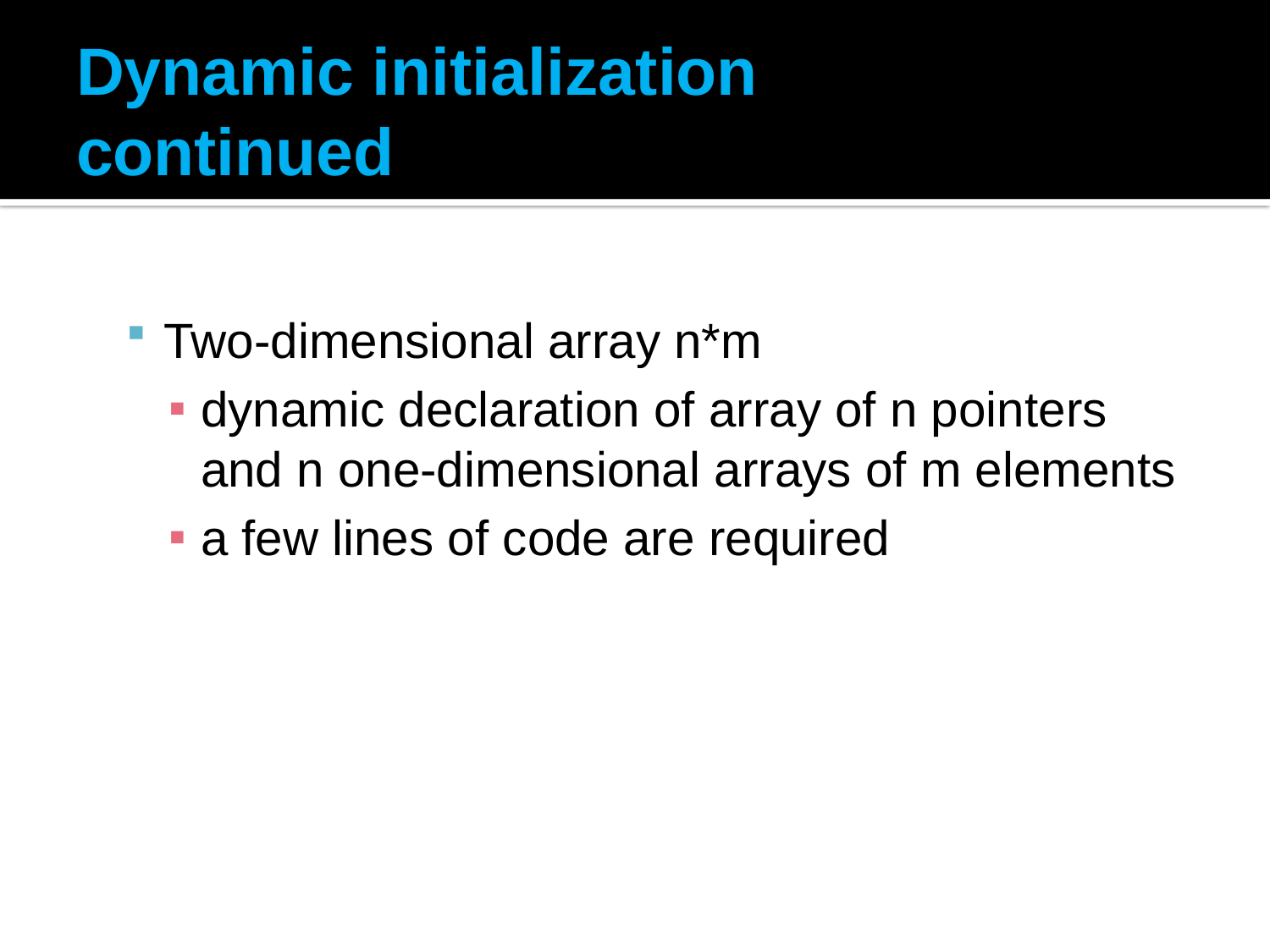

# Dynamic initialization continued
Two-dimensional array n*m
dynamic declaration of array of n pointers and n one-dimensional arrays of m elements
a few lines of code are required